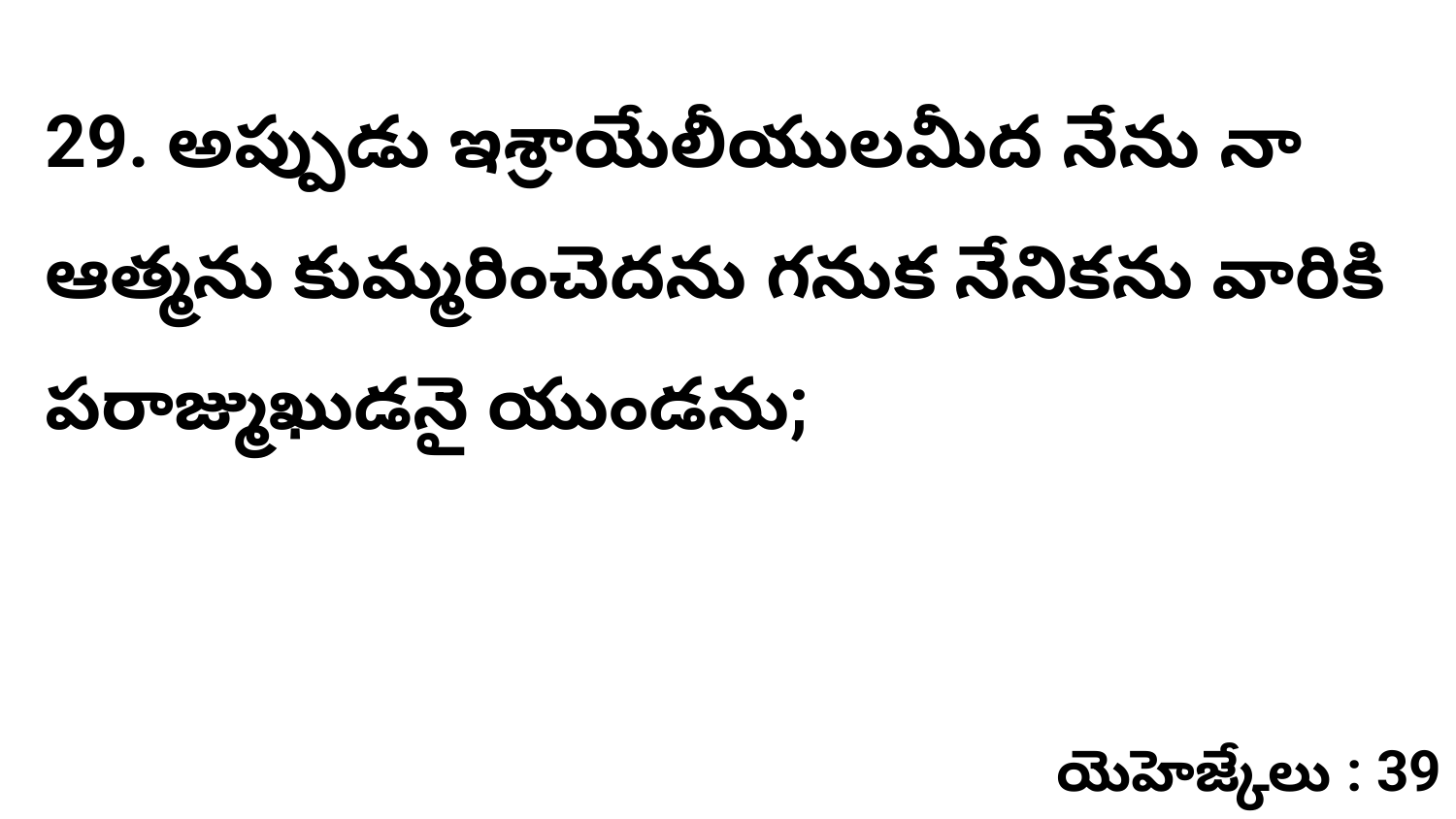

29. అప్పుడు ఇశ్రాయేలీయులమీద నేను నా ఆత్మను కుమ్మరించెదను గనుక నేనికను వారికి పరాజ్ముఖుడనై యుండను;
యెహెజ్కేలు : 39